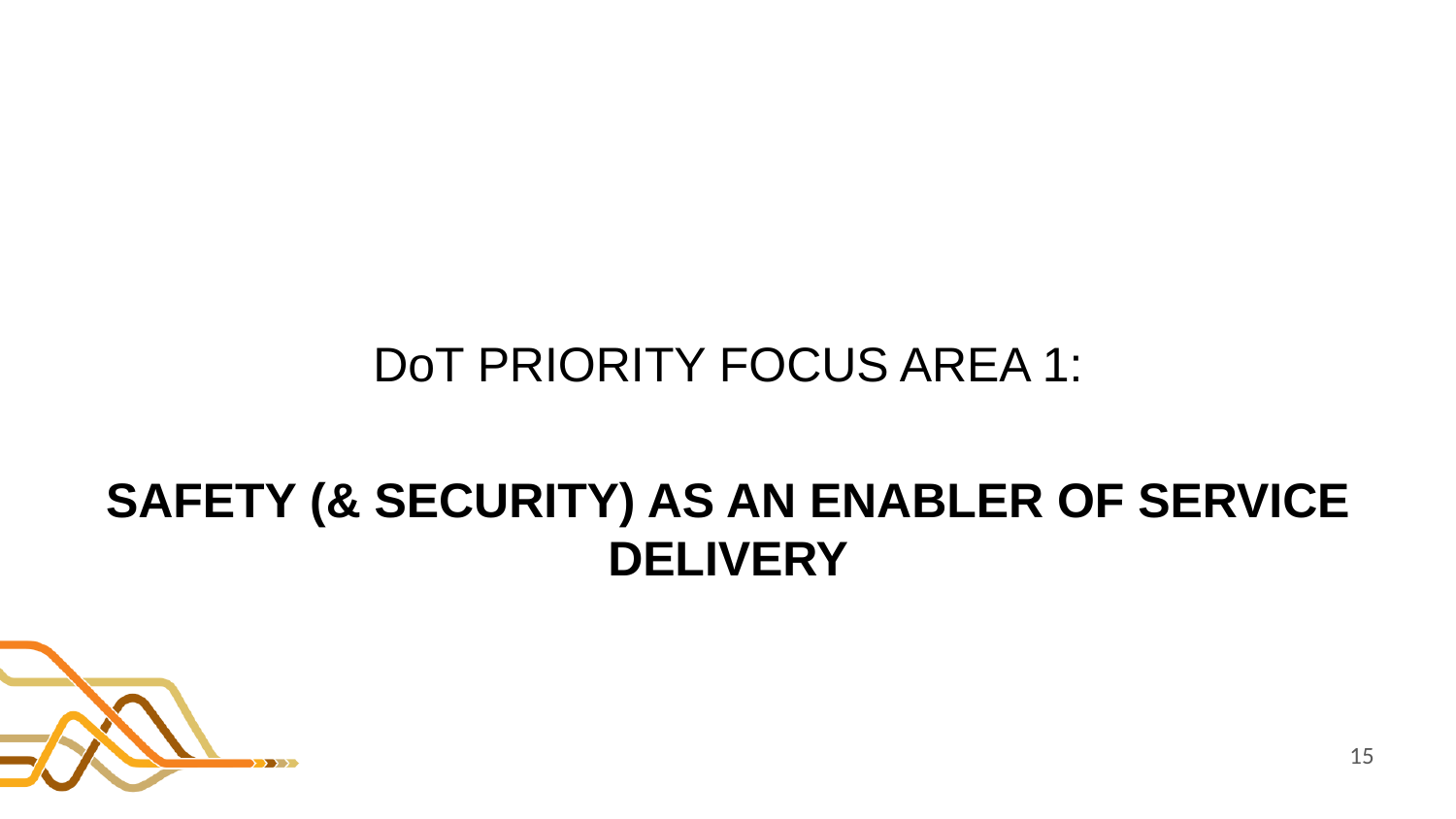

#

DoT PRIORITY FOCUS AREA 1:

SAFETY (& SECURITY) AS AN ENABLER OF SERVICE DELIVERY

15